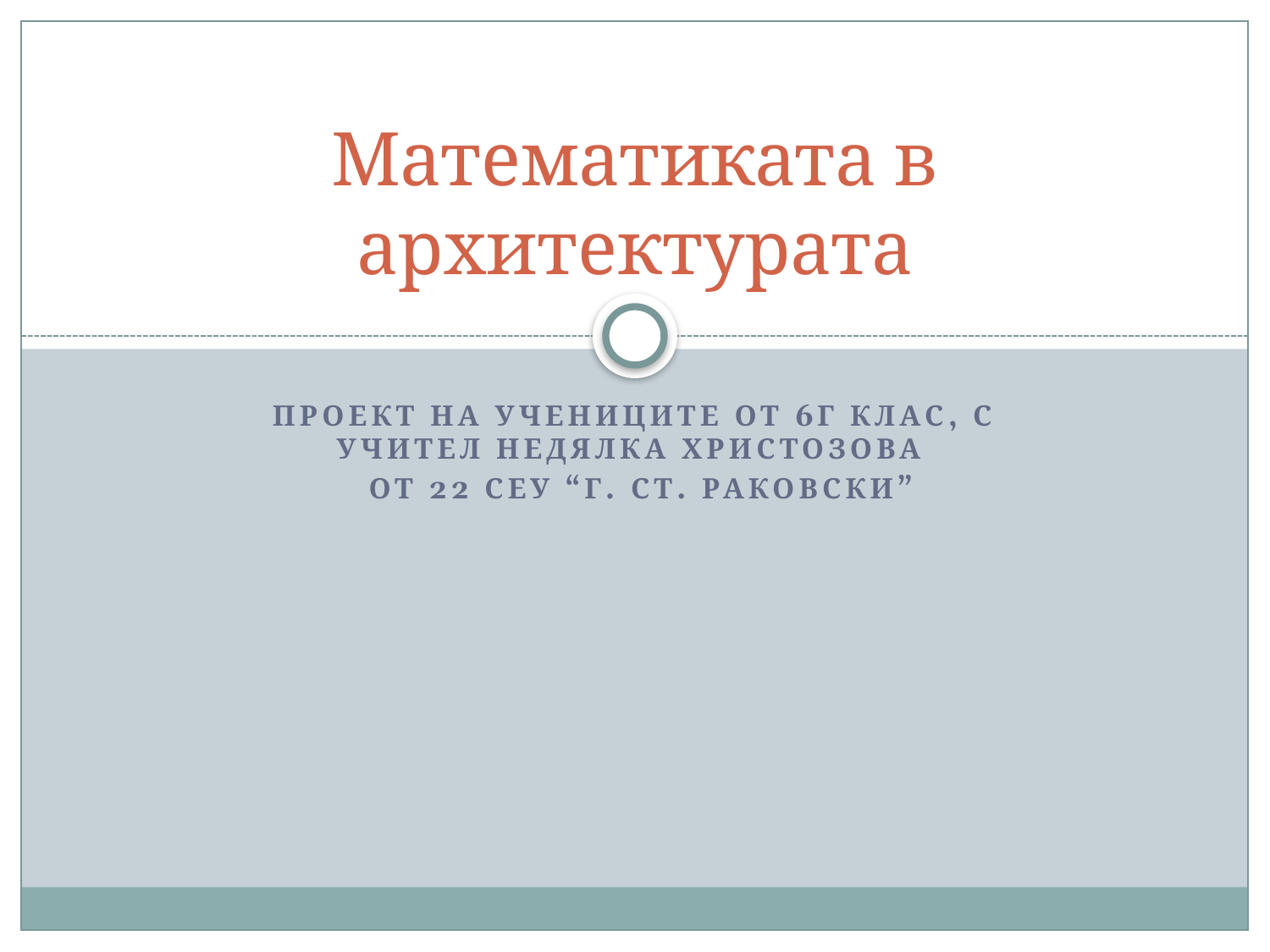

# Математиката в архитектурата
Проект на учениците от 6г клас, с учител Недялка Христозова
 от 22 СЕУ “Г. Ст. Раковски”